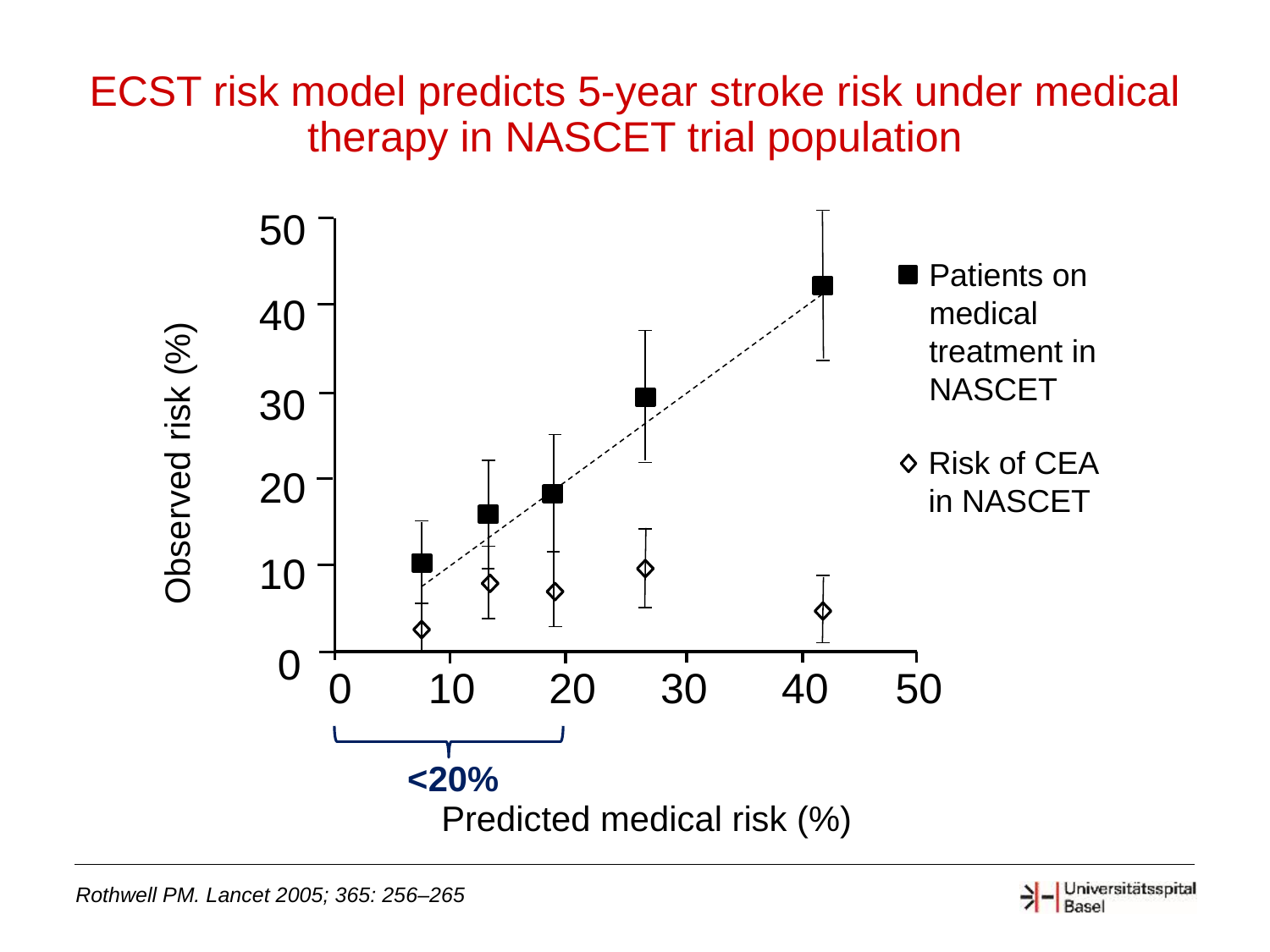

# ECST risk model predicts 5-year stroke risk under medical therapy in NASCET trial population
50

40
30

Observed risk (%)
20

10

0
0
10
20
30
40
50
Predicted medical risk (%)
Patients on medical treatment in NASCET

Risk of CEA
in NASCET

<20%
Rothwell PM. Lancet 2005; 365: 256–265